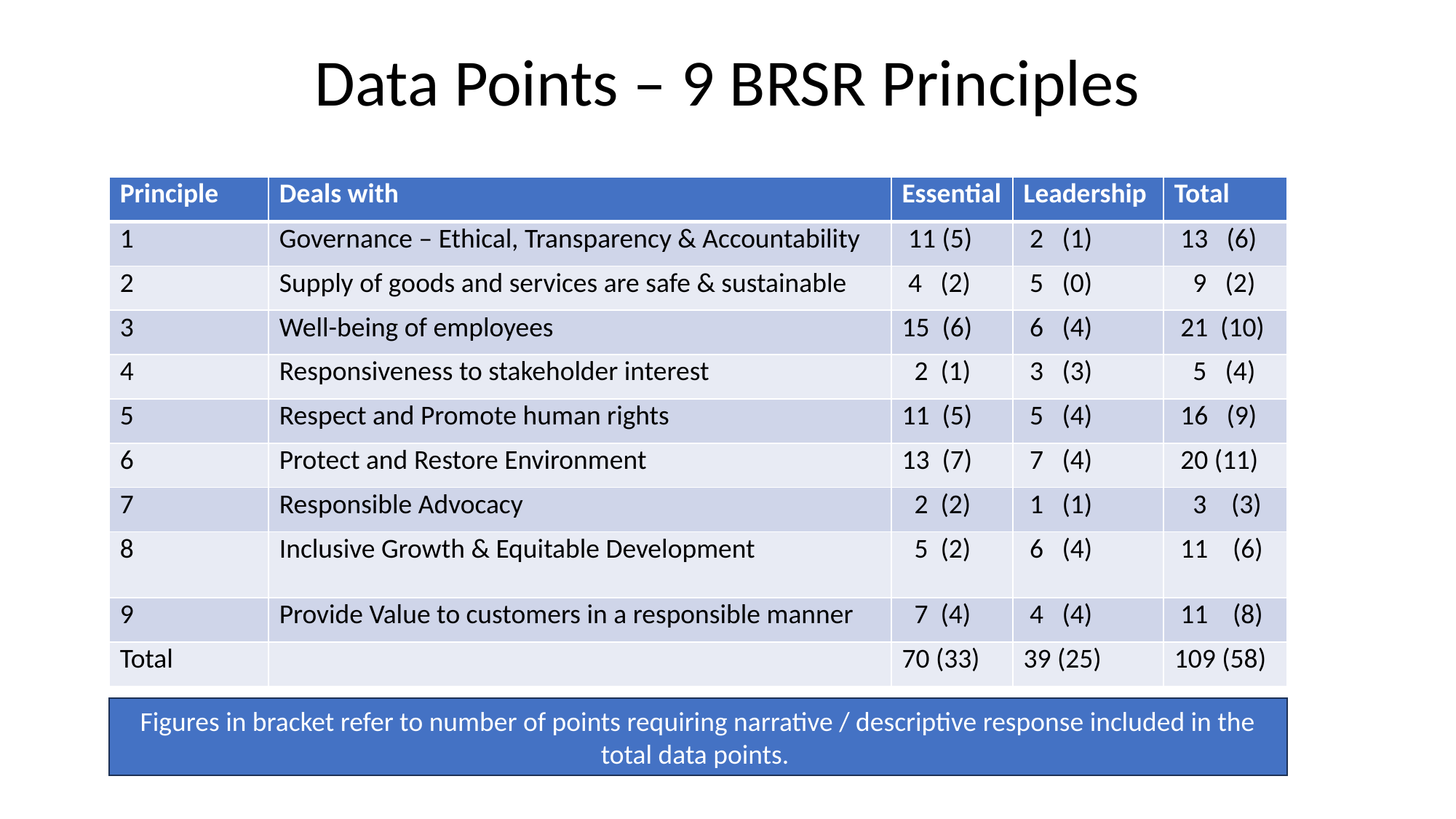

# Data Points – 9 BRSR Principles
| Principle | Deals with | Essential | Leadership | Total |
| --- | --- | --- | --- | --- |
| 1 | Governance – Ethical, Transparency & Accountability | 11 (5) | 2 (1) | 13 (6) |
| 2 | Supply of goods and services are safe & sustainable | 4 (2) | 5 (0) | 9 (2) |
| 3 | Well-being of employees | 15 (6) | 6 (4) | 21 (10) |
| 4 | Responsiveness to stakeholder interest | 2 (1) | 3 (3) | 5 (4) |
| 5 | Respect and Promote human rights | 11 (5) | 5 (4) | 16 (9) |
| 6 | Protect and Restore Environment | 13 (7) | 7 (4) | 20 (11) |
| 7 | Responsible Advocacy | 2 (2) | 1 (1) | 3 (3) |
| 8 | Inclusive Growth & Equitable Development | 5 (2) | 6 (4) | 11 (6) |
| 9 | Provide Value to customers in a responsible manner | 7 (4) | 4 (4) | 11 (8) |
| Total |  | 70 (33) | 39 (25) | 109 (58) |
Figures in bracket refer to number of points requiring narrative / descriptive response included in the total data points.